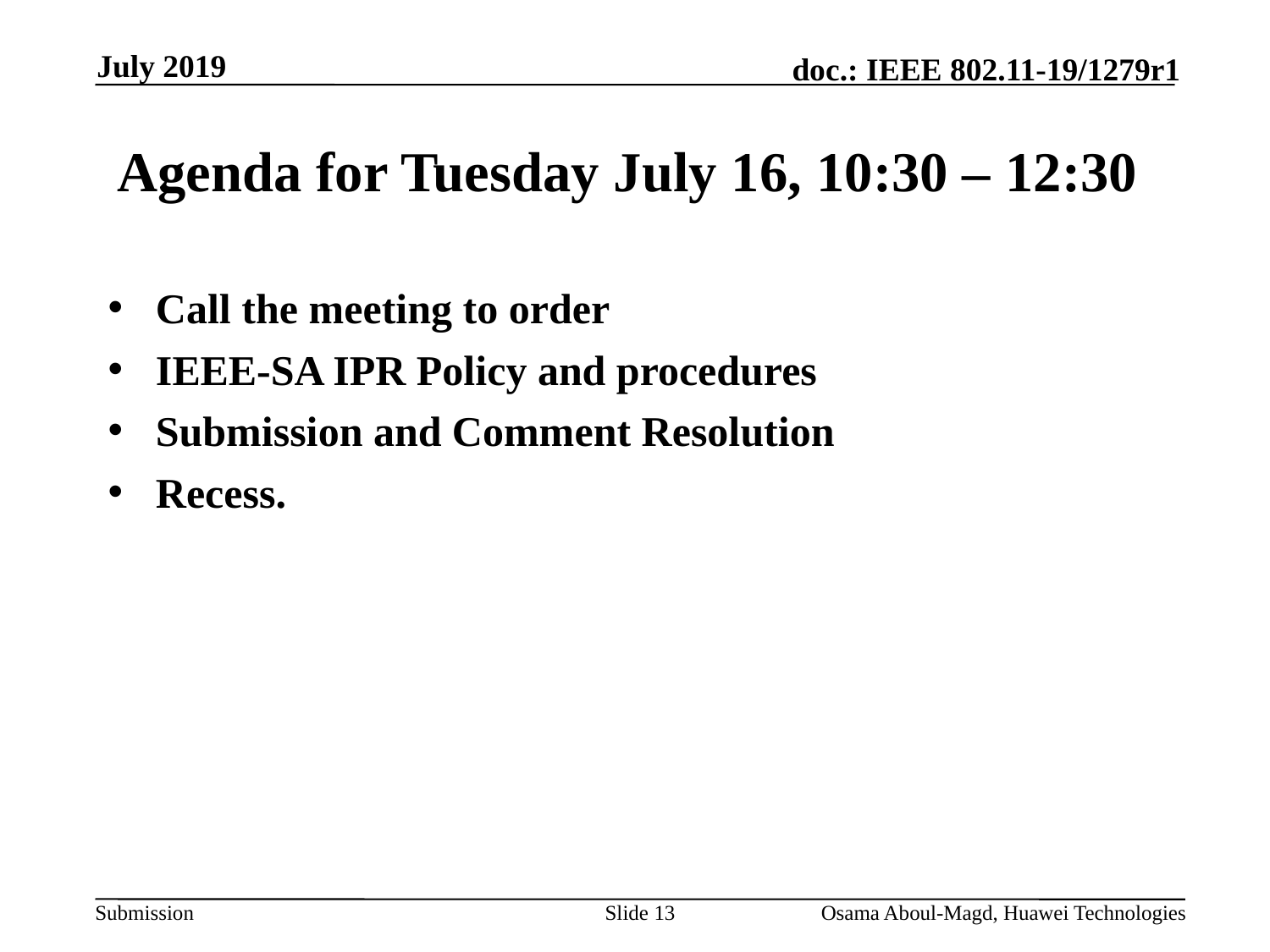

July 2019
# Agenda for Tuesday July 16, 10:30 – 12:30
Call the meeting to order
IEEE-SA IPR Policy and procedures
Submission and Comment Resolution
Recess.

Slide 13
Osama Aboul-Magd, Huawei Technologies